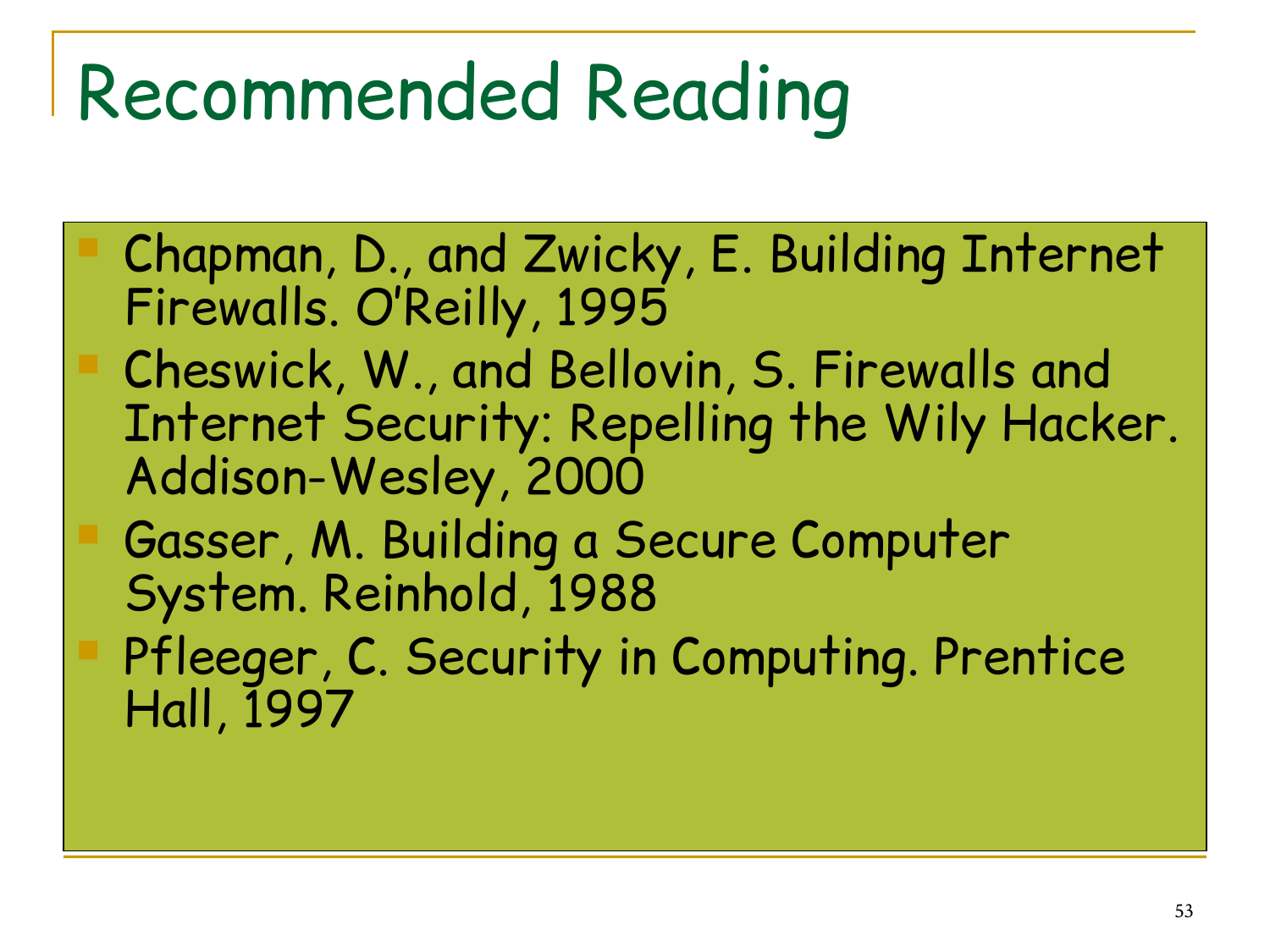

# Recommended Reading
Chapman, D., and Zwicky, E. Building Internet Firewalls. O’Reilly, 1995
Cheswick, W., and Bellovin, S. Firewalls and Internet Security: Repelling the Wily Hacker. Addison-Wesley, 2000
Gasser, M. Building a Secure Computer System. Reinhold, 1988
Pfleeger, C. Security in Computing. Prentice Hall, 1997
53